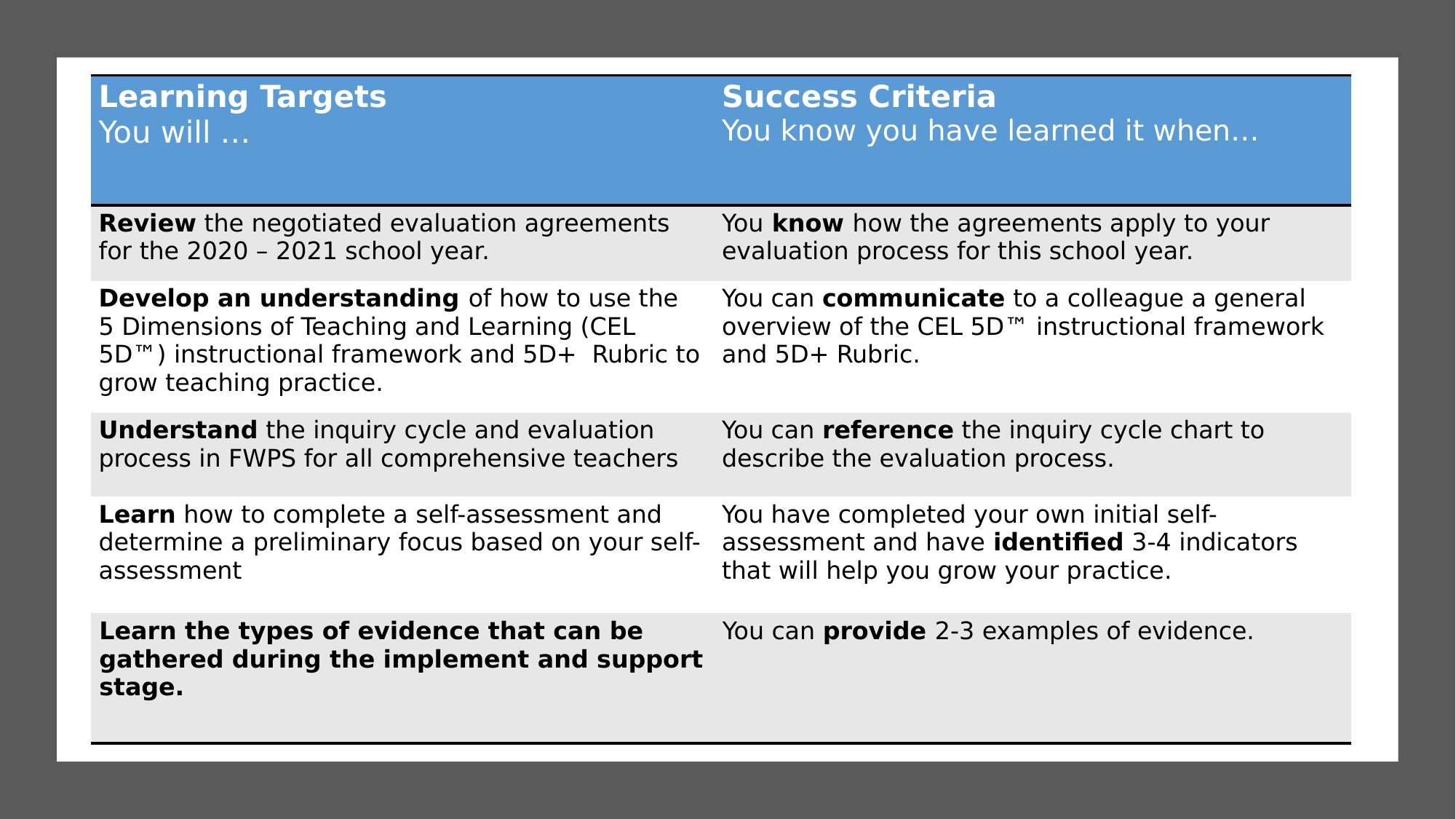

| Learning Targets You will … | Success Criteria You know you have learned it when… |
| --- | --- |
| Review the negotiated evaluation agreements for the 2020 – 2021 school year. | You know how the agreements apply to your evaluation process for this school year. |
| Develop an understanding of how to use the 5 Dimensions of Teaching and Learning (CEL 5D™) instructional framework and 5D+  Rubric to grow teaching practice. | You can communicate to a colleague a general overview of the CEL 5D™ instructional framework and 5D+ Rubric. |
| Understand the inquiry cycle and evaluation process in FWPS for all comprehensive teachers | You can reference the inquiry cycle chart to describe the evaluation process. |
| Learn how to complete a self-assessment and determine a preliminary focus based on your self-assessment | You have completed your own initial self-assessment and have identified 3-4 indicators that will help you grow your practice. |
| Learn the types of evidence that can be gathered during the implement and support stage. | You can provide 2-3 examples of evidence. |